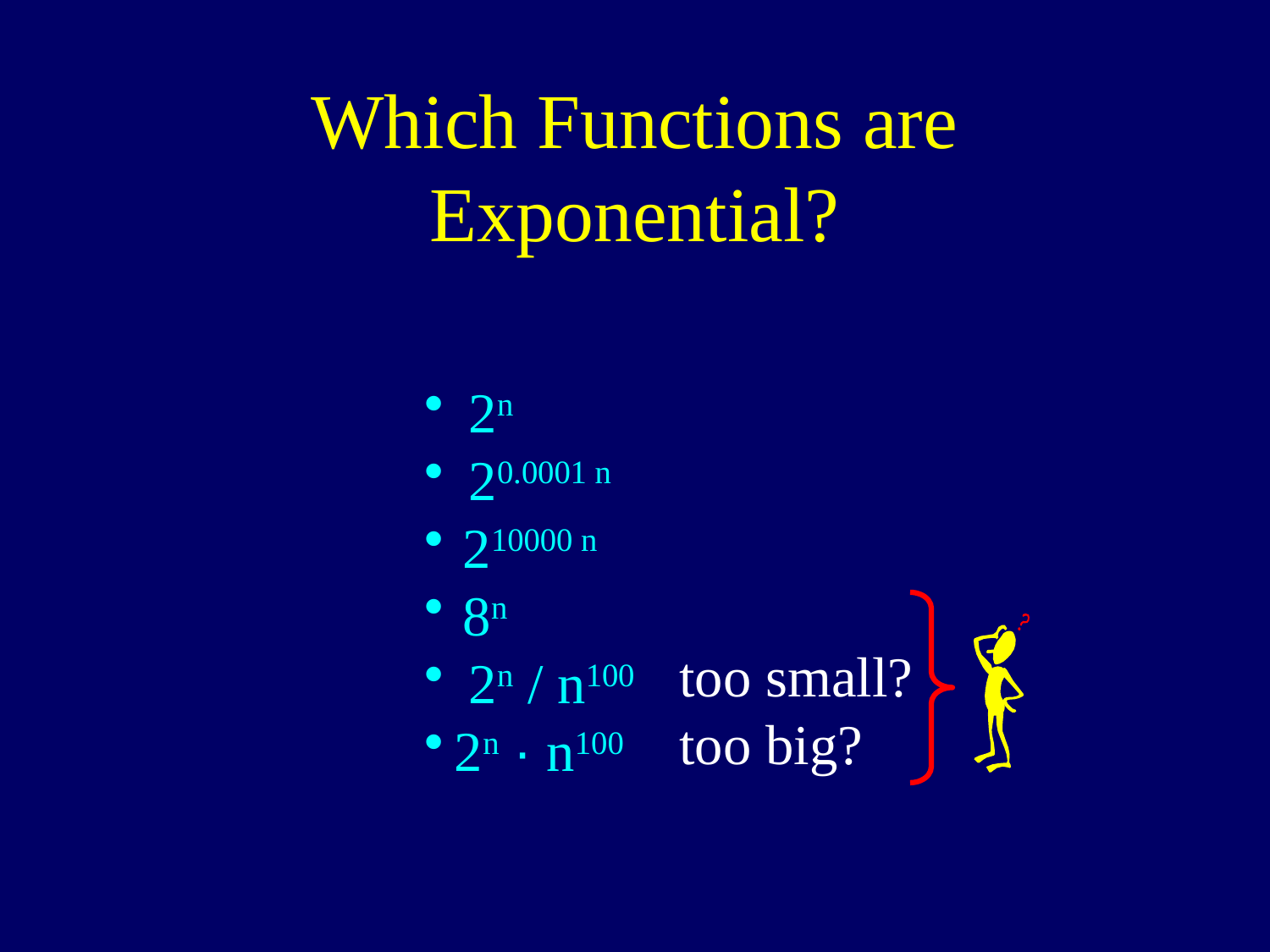

# Which Functions are Exponential?
 2n
 20.0001 n
 210000 n
 8n
 2n / n100
2n · n100

too small?
too big?